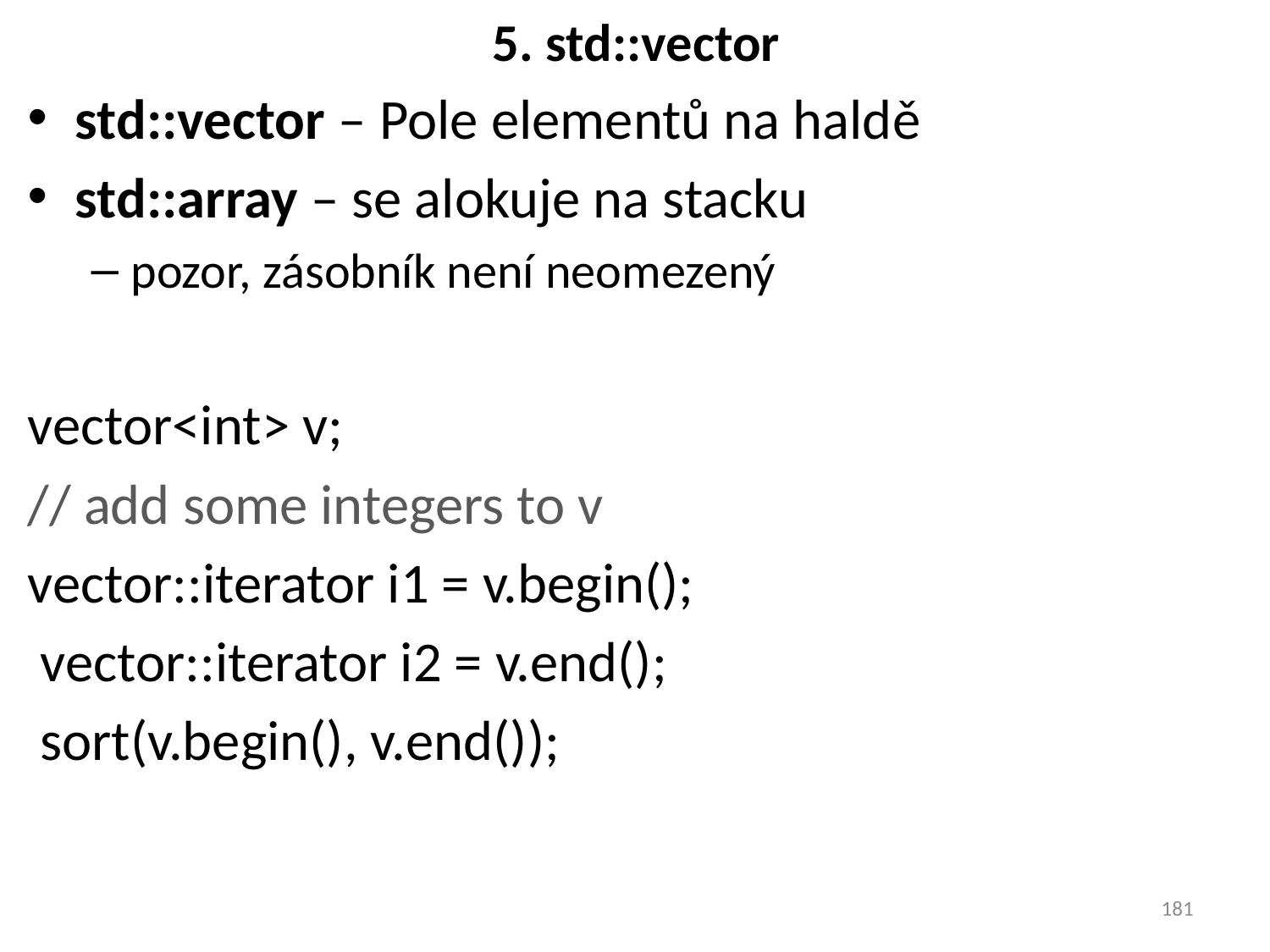

# 5. std::vector
std::vector – Pole elementů na haldě
std::array – se alokuje na stacku
pozor, zásobník není neomezený

vector<int> v;
// add some integers to v
vector::iterator i1 = v.begin();
 vector::iterator i2 = v.end();
 sort(v.begin(), v.end());

181